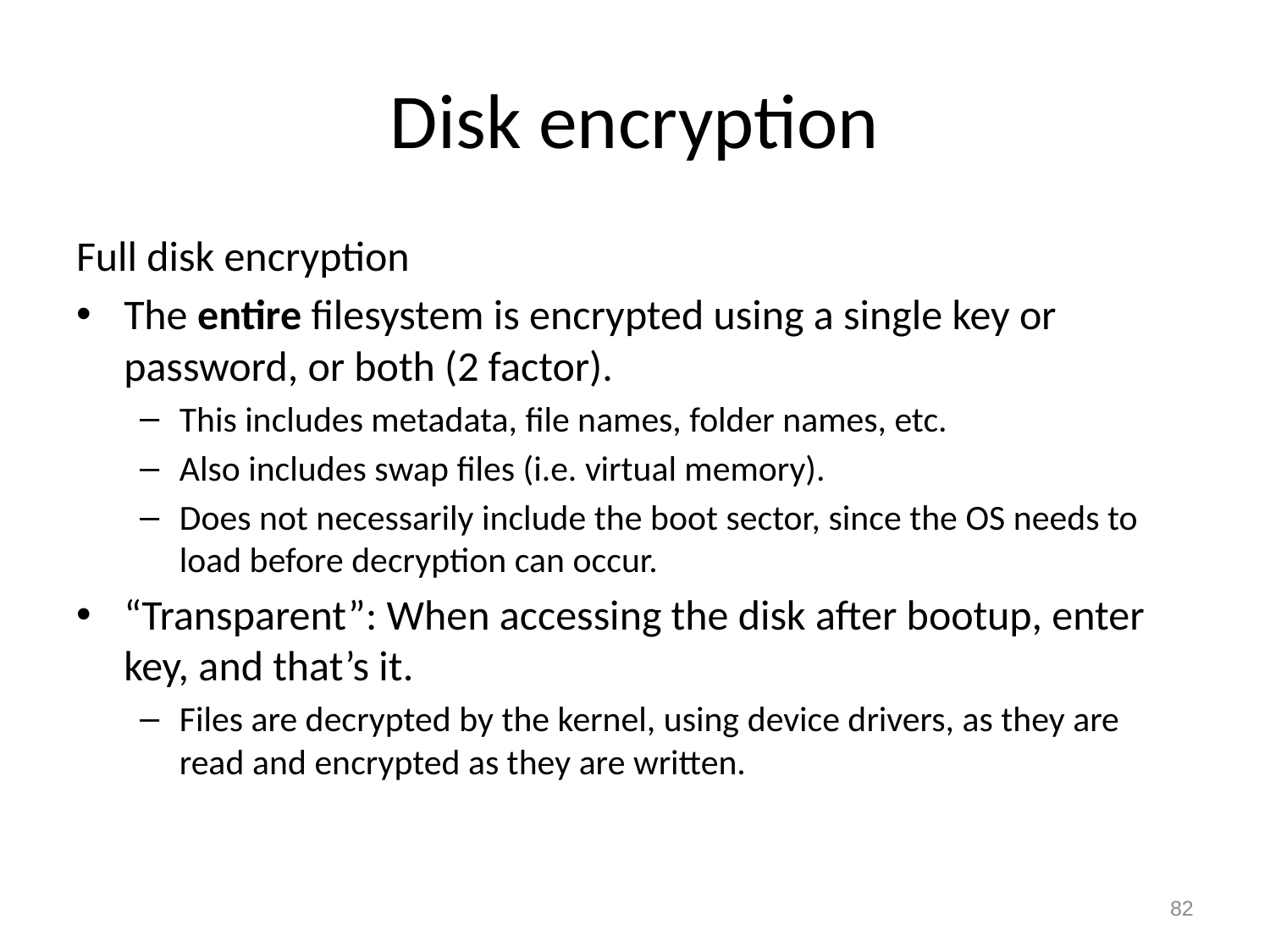

# Disk encryption
Full disk encryption
The entire filesystem is encrypted using a single key or password, or both (2 factor).
This includes metadata, file names, folder names, etc.
Also includes swap files (i.e. virtual memory).
Does not necessarily include the boot sector, since the OS needs to load before decryption can occur.
“Transparent”: When accessing the disk after bootup, enter key, and that’s it.
Files are decrypted by the kernel, using device drivers, as they are read and encrypted as they are written.
82